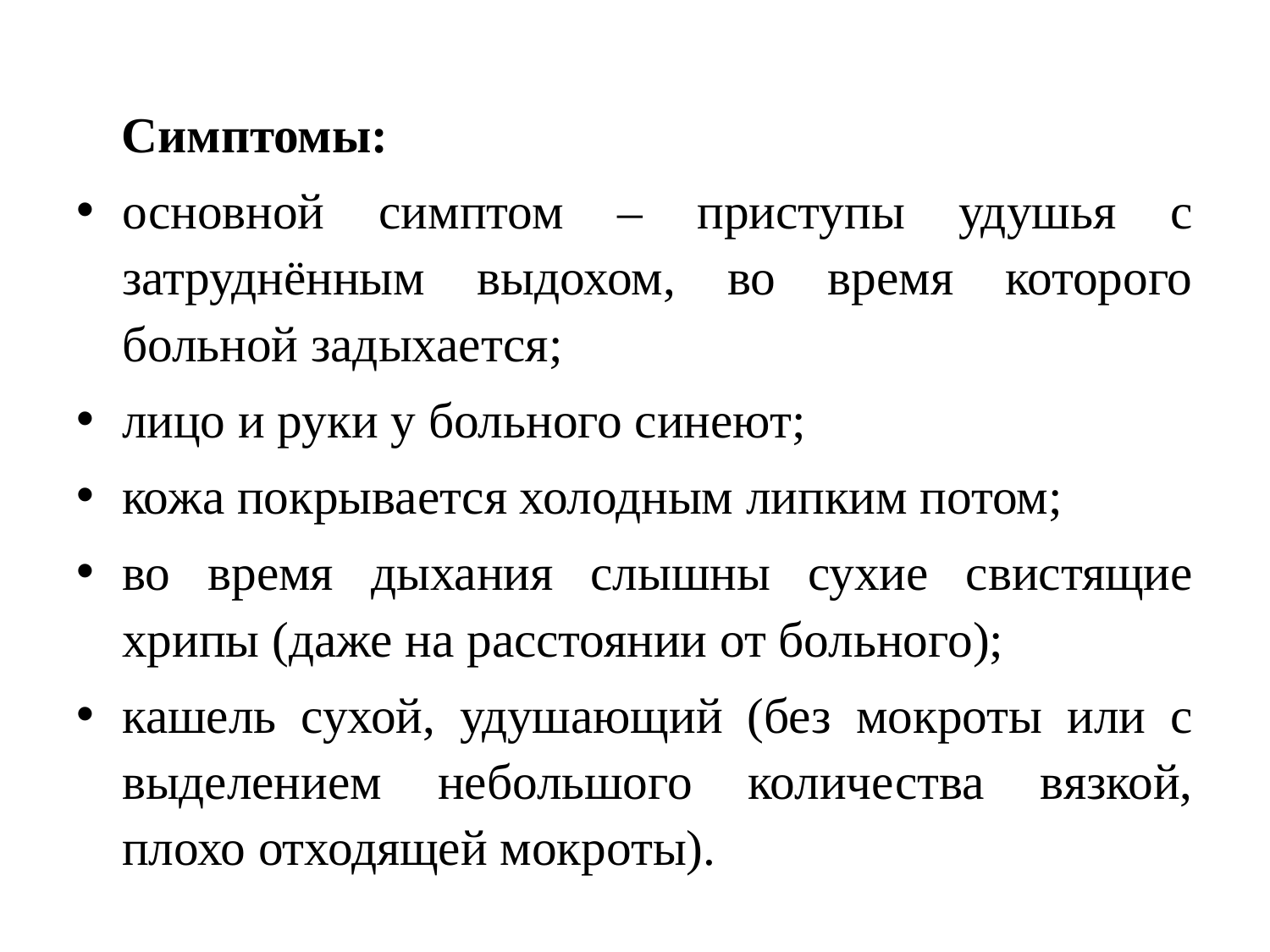

Симптомы:
основной симптом – приступы удушья с затруднённым выдохом, во время которого больной задыхается;
лицо и руки у больного синеют;
кожа покрывается холодным липким потом;
во время дыхания слышны сухие свистящие хрипы (даже на расстоянии от больного);
кашель сухой, удушающий (без мокроты или с выделением небольшого количества вязкой, плохо отходящей мокроты).